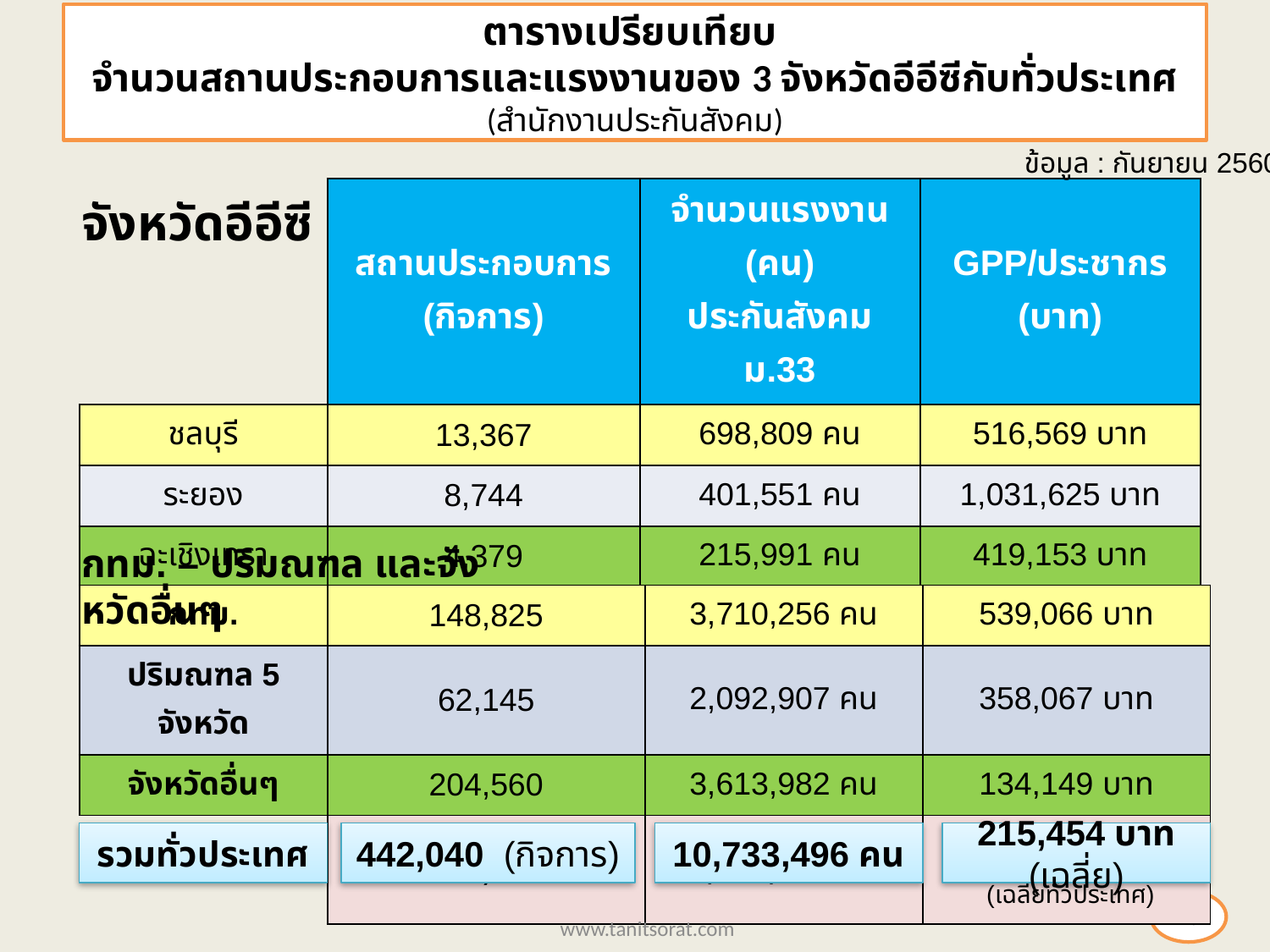

# ตารางเปรียบเทียบ จำนวนสถานประกอบการและแรงงานของ 3 จังหวัดอีอีซีกับทั่วประเทศ (สำนักงานประกันสังคม)
ข้อมูล : กันยายน 2560
|  | สถานประกอบการ (กิจการ) | จำนวนแรงงาน (คน) ประกันสังคม ม.33 | GPP/ประชากร (บาท) |
| --- | --- | --- | --- |
| ชลบุรี | 13,367 | 698,809 คน | 516,569 บาท |
| ระยอง | 8,744 | 401,551 คน | 1,031,625 บาท |
| ฉะเชิงเทรา | 4,379 | 215,991 คน | 419,153 บาท |
| รวม | 26,490 | 1,316,351 คน | 655,782 (เฉลี่ย 3 จังหวัด) |
| สัดส่วน % | 6.0% | 12.26% |  |
จังหวัดอีอีซี
กทม. – ปริมณฑล และจังหวัดอื่นๆ
| กทม. | 148,825 | 3,710,256 คน | 539,066 บาท |
| --- | --- | --- | --- |
| ปริมณฑล 5 จังหวัด | 62,145 | 2,092,907 คน | 358,067 บาท |
| จังหวัดอื่นๆ | 204,560 | 3,613,982 คน | 134,149 บาท |
| รวม | 415,550 | 9,417,145 คน | 167,342.2 บาท (เฉลี่ยทั่วประเทศ) |
รวมทั่วประเทศ
442,040  (กิจการ)
10,733,496 คน
215,454 บาท (เฉลี่ย)
20
www.tanitsorat.com